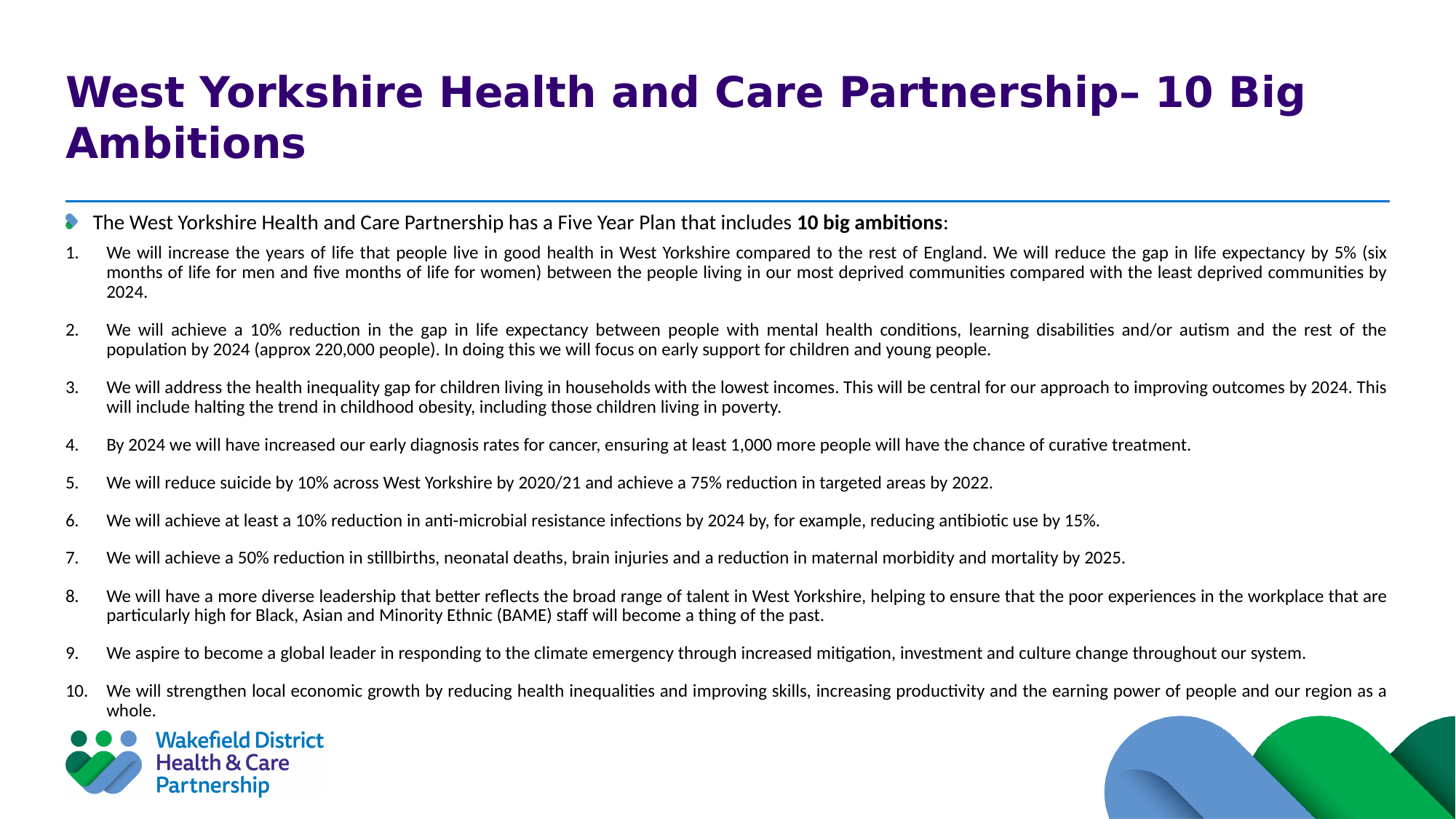

# West Yorkshire Health and Care Partnership– 10 Big Ambitions
The West Yorkshire Health and Care Partnership has a Five Year Plan that includes 10 big ambitions:
We will increase the years of life that people live in good health in West Yorkshire compared to the rest of England. We will reduce the gap in life expectancy by 5% (six months of life for men and five months of life for women) between the people living in our most deprived communities compared with the least deprived communities by 2024.
We will achieve a 10% reduction in the gap in life expectancy between people with mental health conditions, learning disabilities and/or autism and the rest of the population by 2024 (approx 220,000 people). In doing this we will focus on early support for children and young people.
We will address the health inequality gap for children living in households with the lowest incomes. This will be central for our approach to improving outcomes by 2024. This will include halting the trend in childhood obesity, including those children living in poverty.
By 2024 we will have increased our early diagnosis rates for cancer, ensuring at least 1,000 more people will have the chance of curative treatment.
We will reduce suicide by 10% across West Yorkshire by 2020/21 and achieve a 75% reduction in targeted areas by 2022.
We will achieve at least a 10% reduction in anti-microbial resistance infections by 2024 by, for example, reducing antibiotic use by 15%.
We will achieve a 50% reduction in stillbirths, neonatal deaths, brain injuries and a reduction in maternal morbidity and mortality by 2025.
We will have a more diverse leadership that better reflects the broad range of talent in West Yorkshire, helping to ensure that the poor experiences in the workplace that are particularly high for Black, Asian and Minority Ethnic (BAME) staff will become a thing of the past.
We aspire to become a global leader in responding to the climate emergency through increased mitigation, investment and culture change throughout our system.
We will strengthen local economic growth by reducing health inequalities and improving skills, increasing productivity and the earning power of people and our region as a whole.